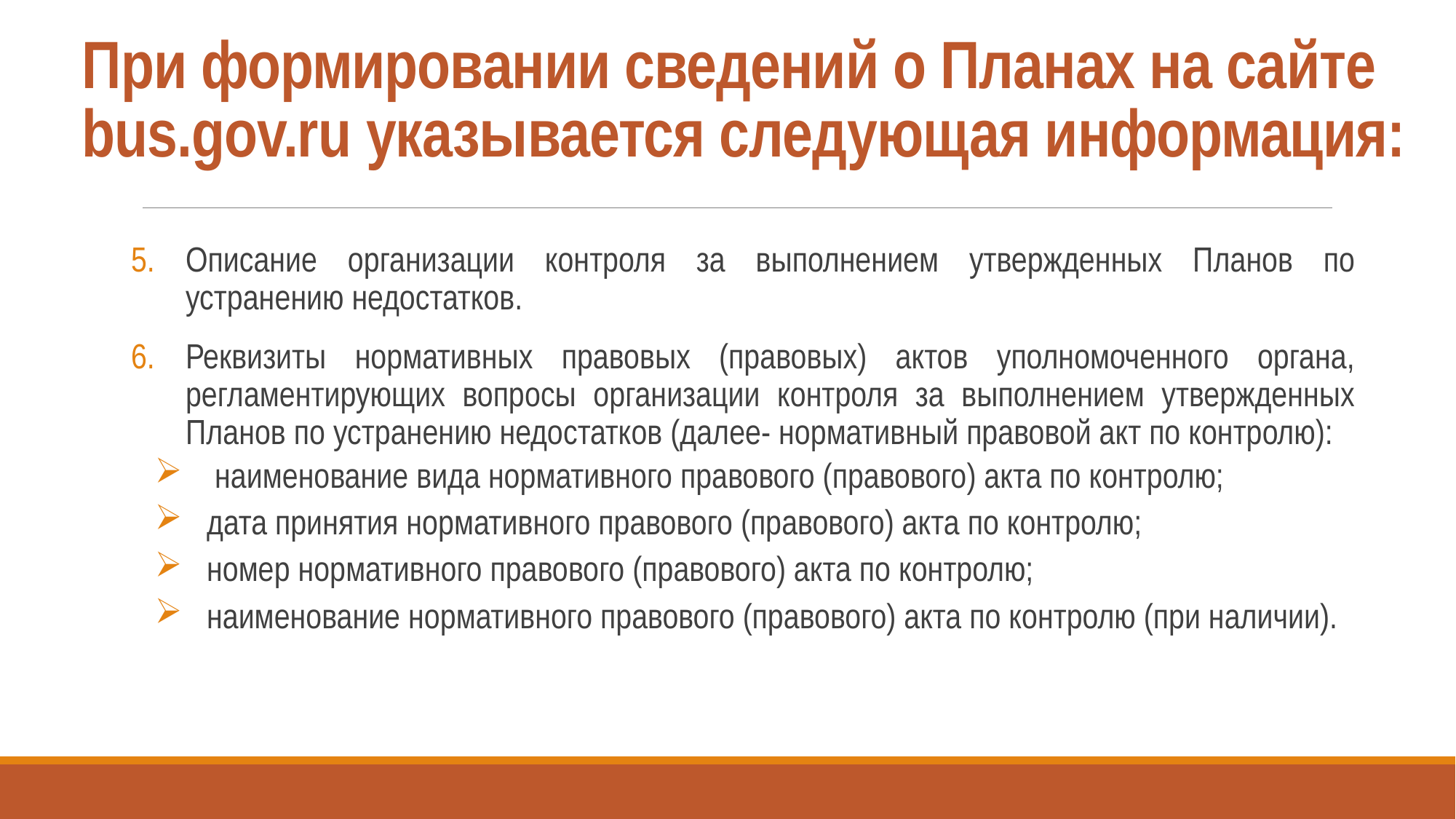

# При формировании сведений о Планах на сайте bus.gov.ru указывается следующая информация:
Описание организации контроля за выполнением утвержденных Планов по устранению недостатков.
Реквизиты нормативных правовых (правовых) актов уполномоченного органа, регламентирующих вопросы организации контроля за выполнением утвержденных Планов по устранению недостатков (далее- нормативный правовой акт по контролю):
    наименование вида нормативного правового (правового) акта по контролю;
   дата принятия нормативного правового (правового) акта по контролю;
   номер нормативного правового (правового) акта по контролю;
   наименование нормативного правового (правового) акта по контролю (при наличии).